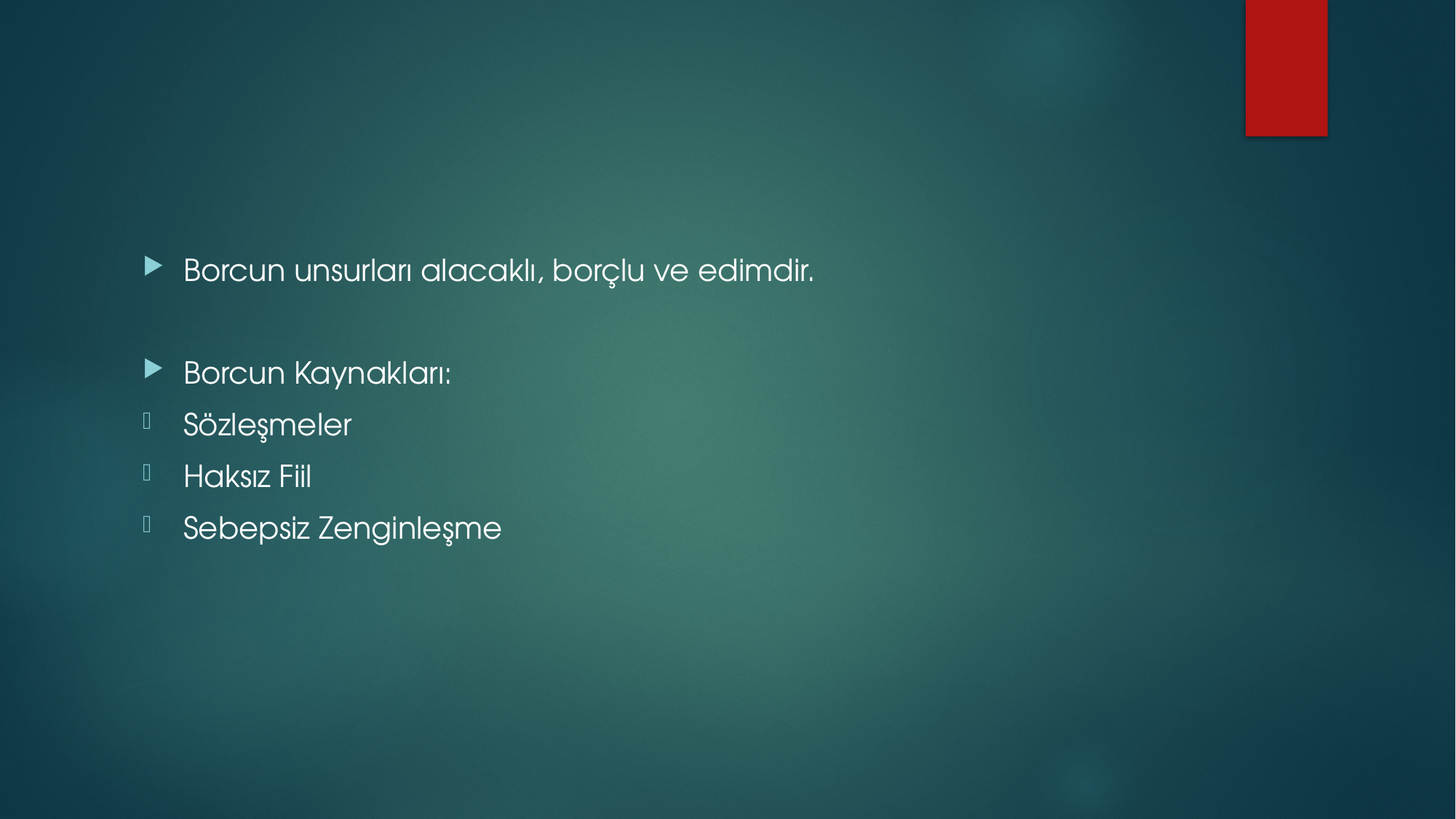

#
Borcun unsurları alacaklı, borçlu ve edimdir.

Borcun Kaynakları:
Sözleşmeler
Haksız Fiil
Sebepsiz Zenginleşme